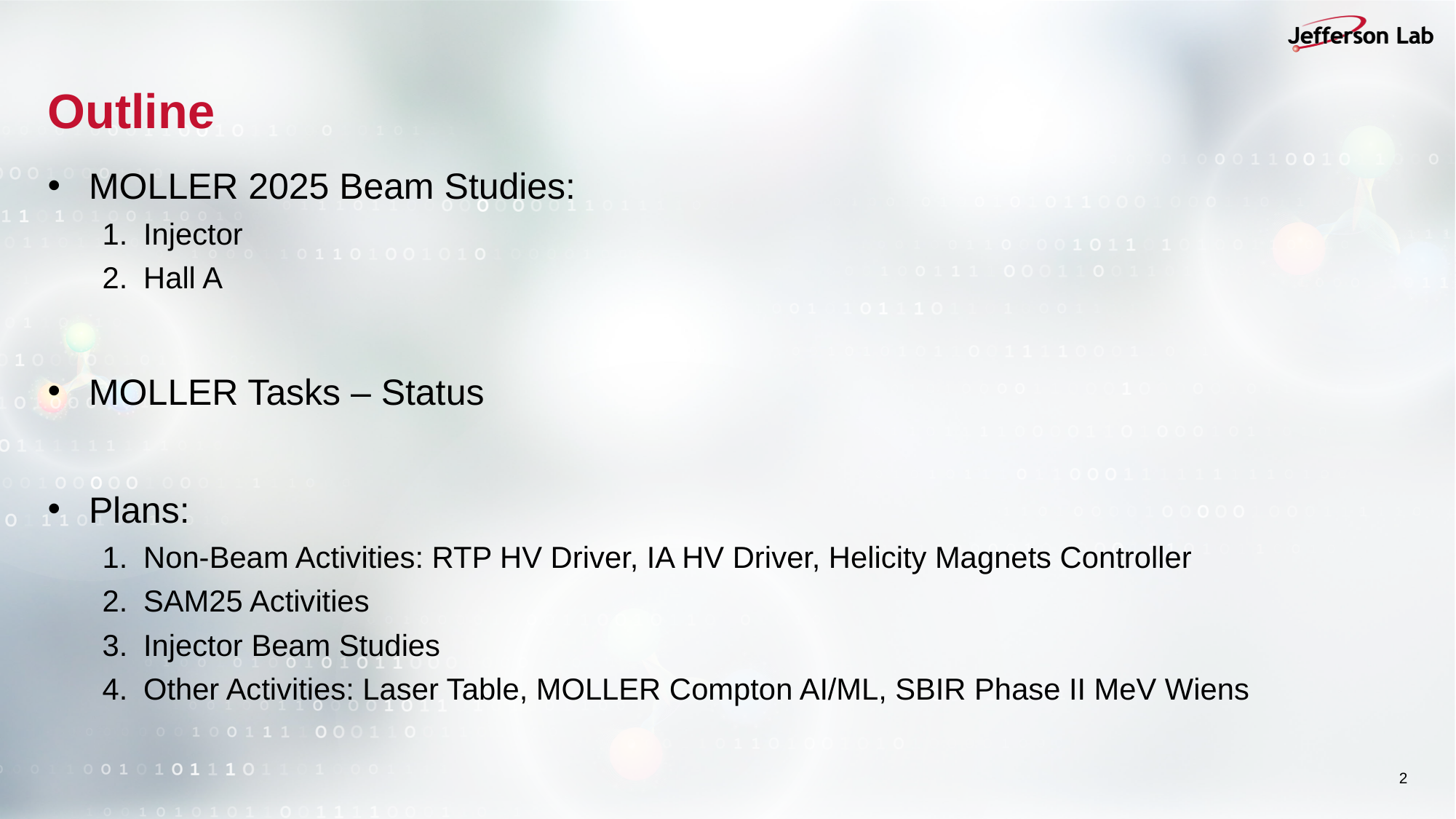

# Outline
MOLLER 2025 Beam Studies:
Injector
Hall A

MOLLER Tasks – Status

Plans:
Non-Beam Activities: RTP HV Driver, IA HV Driver, Helicity Magnets Controller
SAM25 Activities
Injector Beam Studies
Other Activities: Laser Table, MOLLER Compton AI/ML, SBIR Phase II MeV Wiens
2